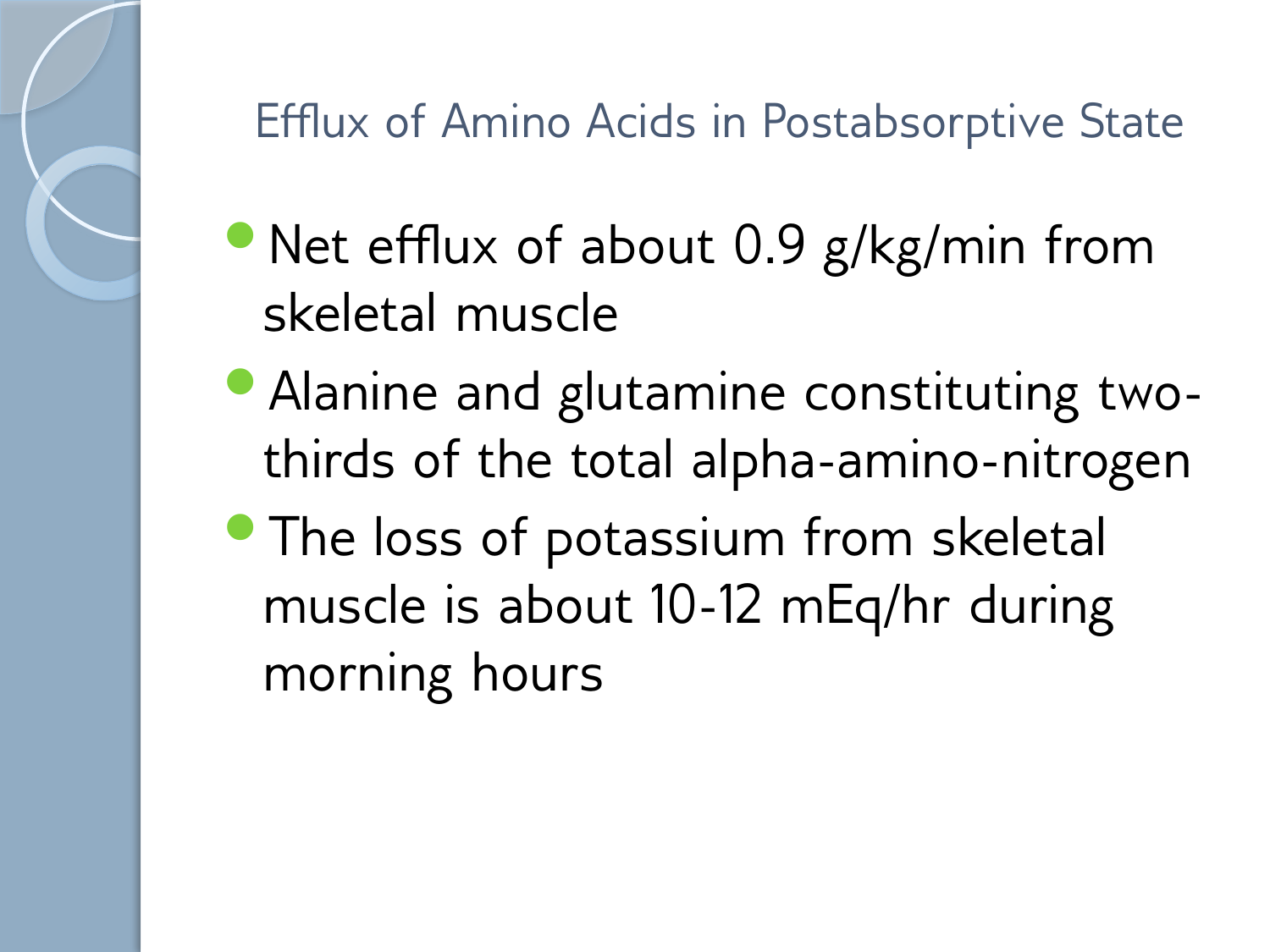

# Efflux of Amino Acids in Postabsorptive State
Net efflux of about 0.9 g/kg/min from skeletal muscle
Alanine and glutamine constituting two-thirds of the total alpha-amino-nitrogen
The loss of potassium from skeletal muscle is about 10-12 mEq/hr during morning hours